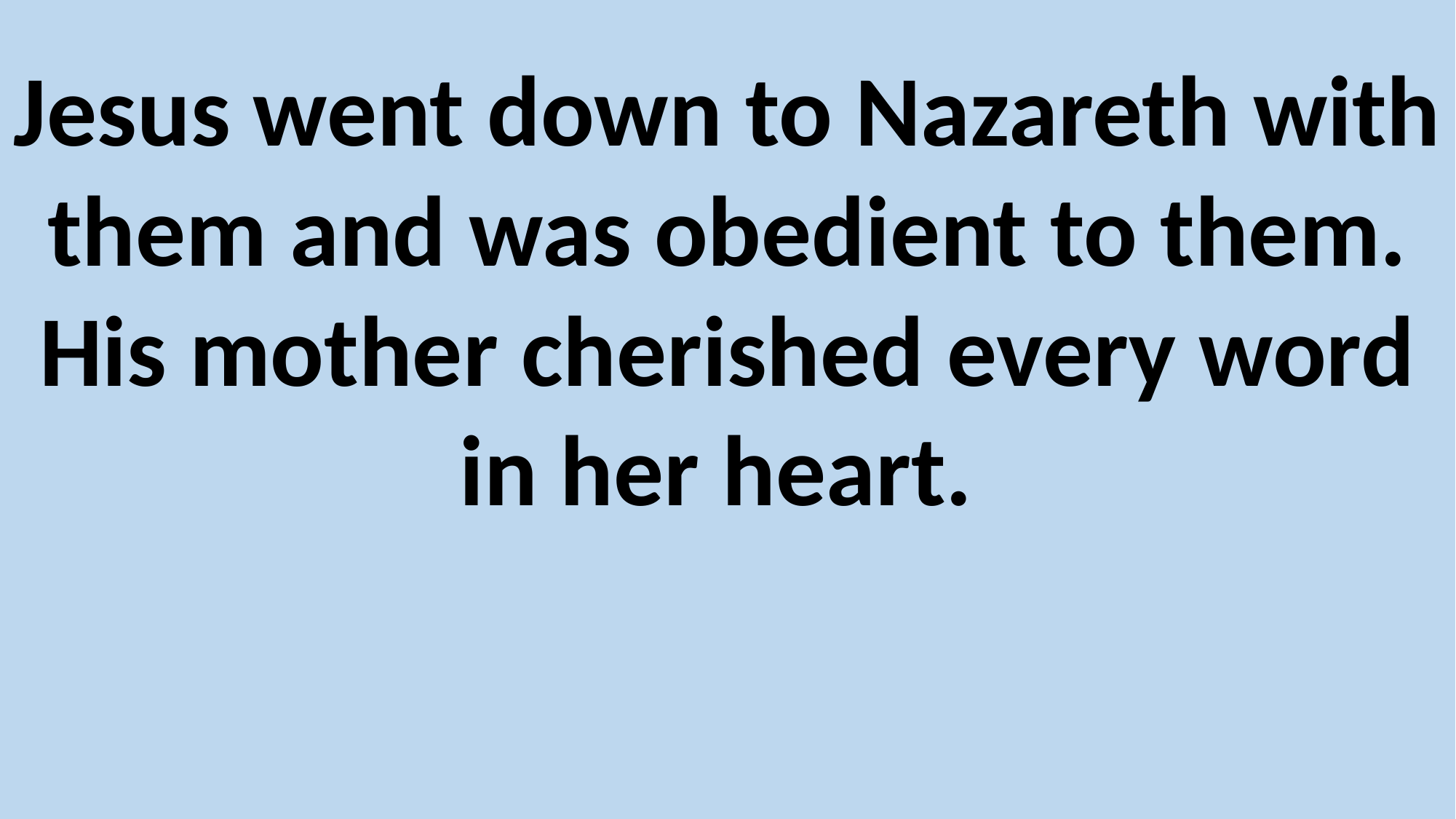

Jesus went down to Nazareth with them and was obedient to them. His mother cherished every word in her heart.